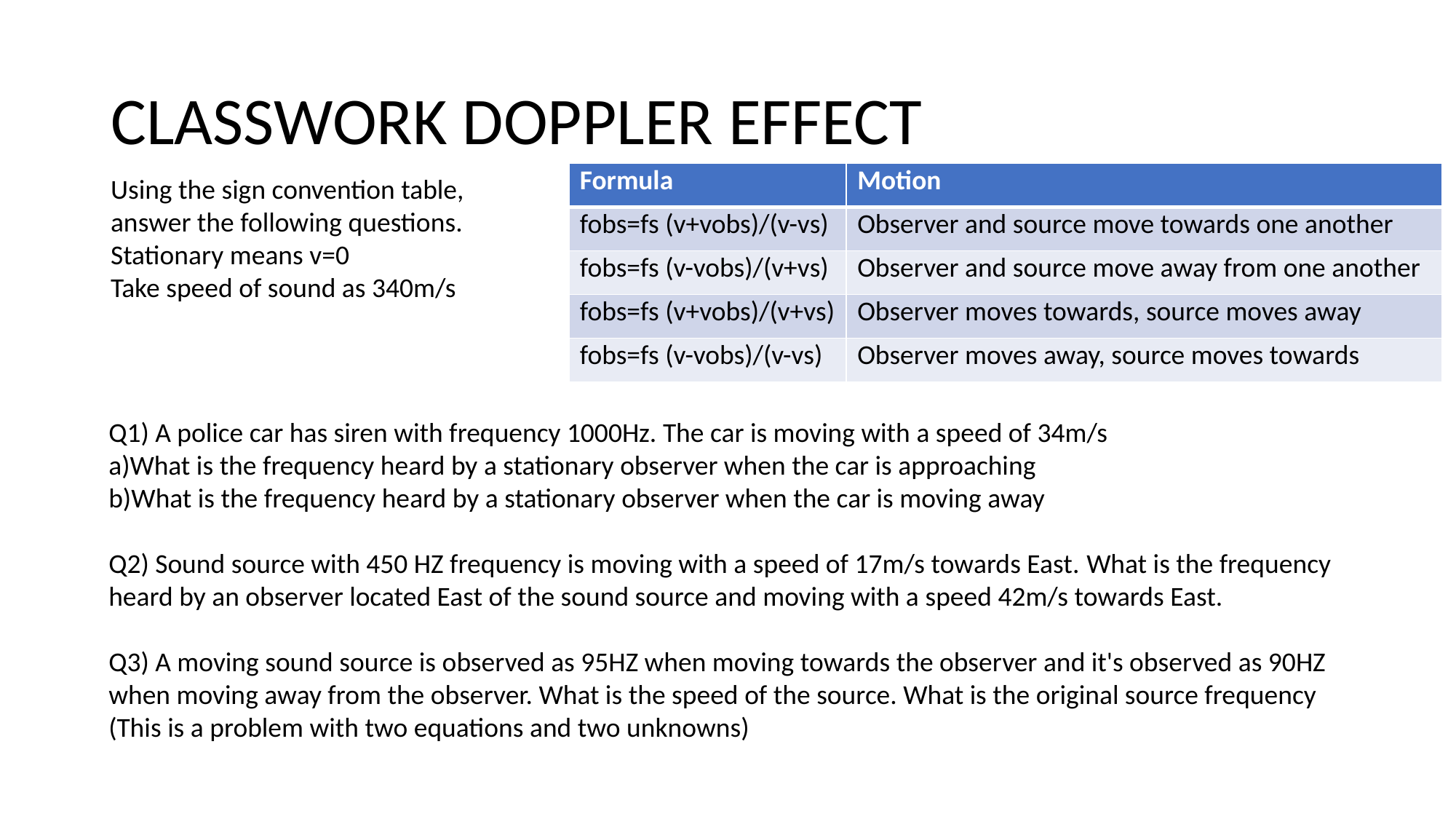

# CLASSWORK DOPPLER EFFECT
| Formula | Motion |
| --- | --- |
| fobs=fs (v+vobs)/(v-vs) | Observer and source move towards one another |
| fobs=fs (v-vobs)/(v+vs) | Observer and source move away from one another |
| fobs=fs (v+vobs)/(v+vs) | Observer moves towards, source moves away |
| fobs=fs (v-vobs)/(v-vs) | Observer moves away, source moves towards |
Using the sign convention table,
answer the following questions.
Stationary means v=0
Take speed of sound as 340m/s
Q1) A police car has siren with frequency 1000Hz. The car is moving with a speed of 34m/s
a)What is the frequency heard by a stationary observer when the car is approaching
b)What is the frequency heard by a stationary observer when the car is moving away

Q2) Sound source with 450 HZ frequency is moving with a speed of 17m/s towards East. What is the frequency heard by an observer located East of the sound source and moving with a speed 42m/s towards East.

Q3) A moving sound source is observed as 95HZ when moving towards the observer and it's observed as 90HZ when moving away from the observer. What is the speed of the source. What is the original source frequency
(This is a problem with two equations and two unknowns)